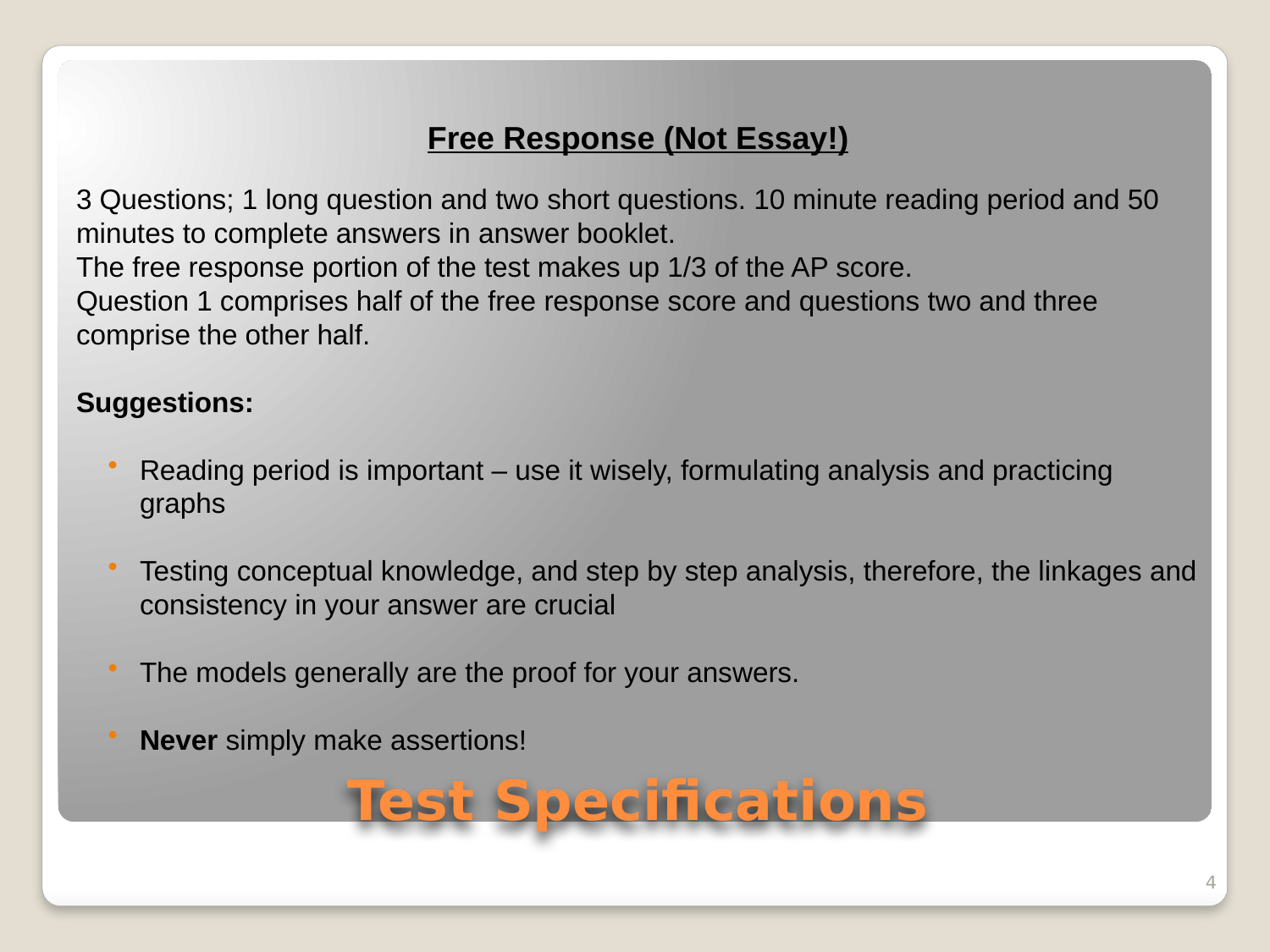

Free Response (Not Essay!)

3 Questions; 1 long question and two short questions. 10 minute reading period and 50 minutes to complete answers in answer booklet.
The free response portion of the test makes up 1/3 of the AP score.
Question 1 comprises half of the free response score and questions two and three comprise the other half.

Suggestions:

Reading period is important – use it wisely, formulating analysis and practicing graphs

Testing conceptual knowledge, and step by step analysis, therefore, the linkages and consistency in your answer are crucial

The models generally are the proof for your answers.

Never simply make assertions!

# Test Specifications
4